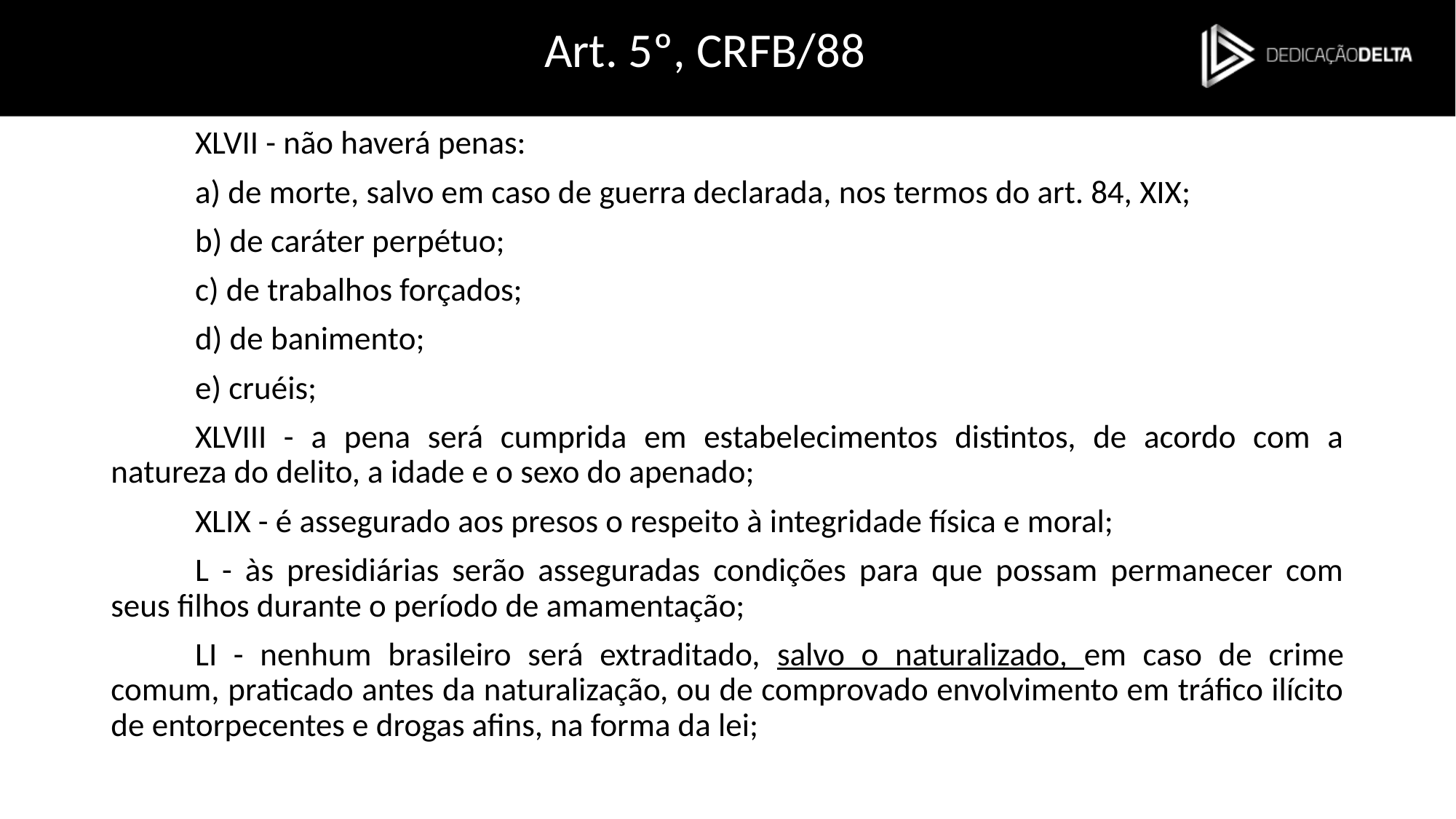

# Art. 5º, CRFB/88
XLVII - não haverá penas:
a) de morte, salvo em caso de guerra declarada, nos termos do art. 84, XIX;
b) de caráter perpétuo;
c) de trabalhos forçados;
d) de banimento;
e) cruéis;
XLVIII - a pena será cumprida em estabelecimentos distintos, de acordo com a natureza do delito, a idade e o sexo do apenado;
XLIX - é assegurado aos presos o respeito à integridade física e moral;
L - às presidiárias serão asseguradas condições para que possam permanecer com seus filhos durante o período de amamentação;
LI - nenhum brasileiro será extraditado, salvo o naturalizado, em caso de crime comum, praticado antes da naturalização, ou de comprovado envolvimento em tráfico ilícito de entorpecentes e drogas afins, na forma da lei;